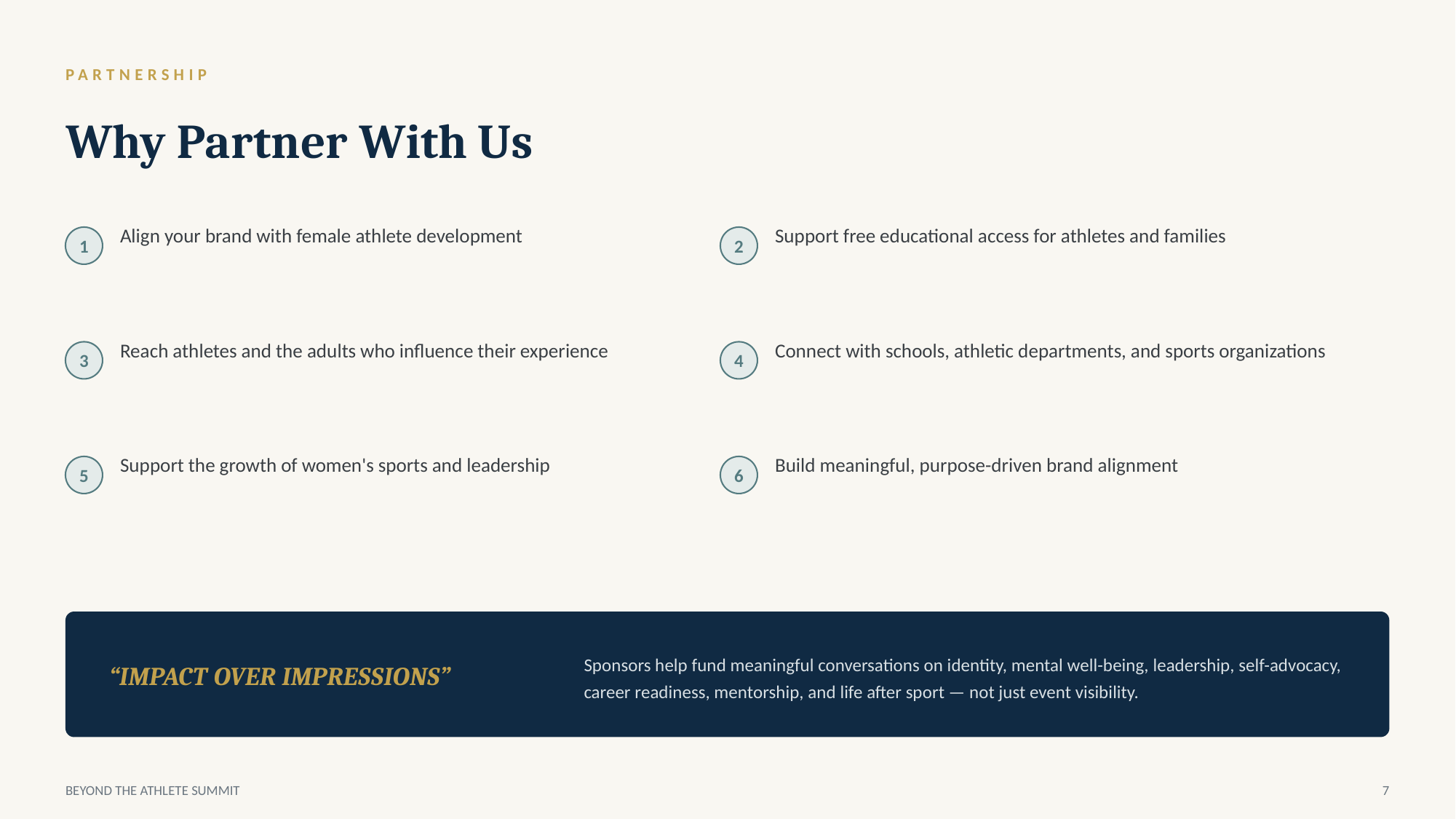

PARTNERSHIP
Why Partner With Us
Align your brand with female athlete development
Support free educational access for athletes and families

1

2
Reach athletes and the adults who influence their experience
Connect with schools, athletic departments, and sports organizations

3

4
Support the growth of women's sports and leadership
Build meaningful, purpose-driven brand alignment

5

6

Sponsors help fund meaningful conversations on identity, mental well-being, leadership, self-advocacy, career readiness, mentorship, and life after sport — not just event visibility.
“IMPACT OVER IMPRESSIONS”
BEYOND THE ATHLETE SUMMIT
7